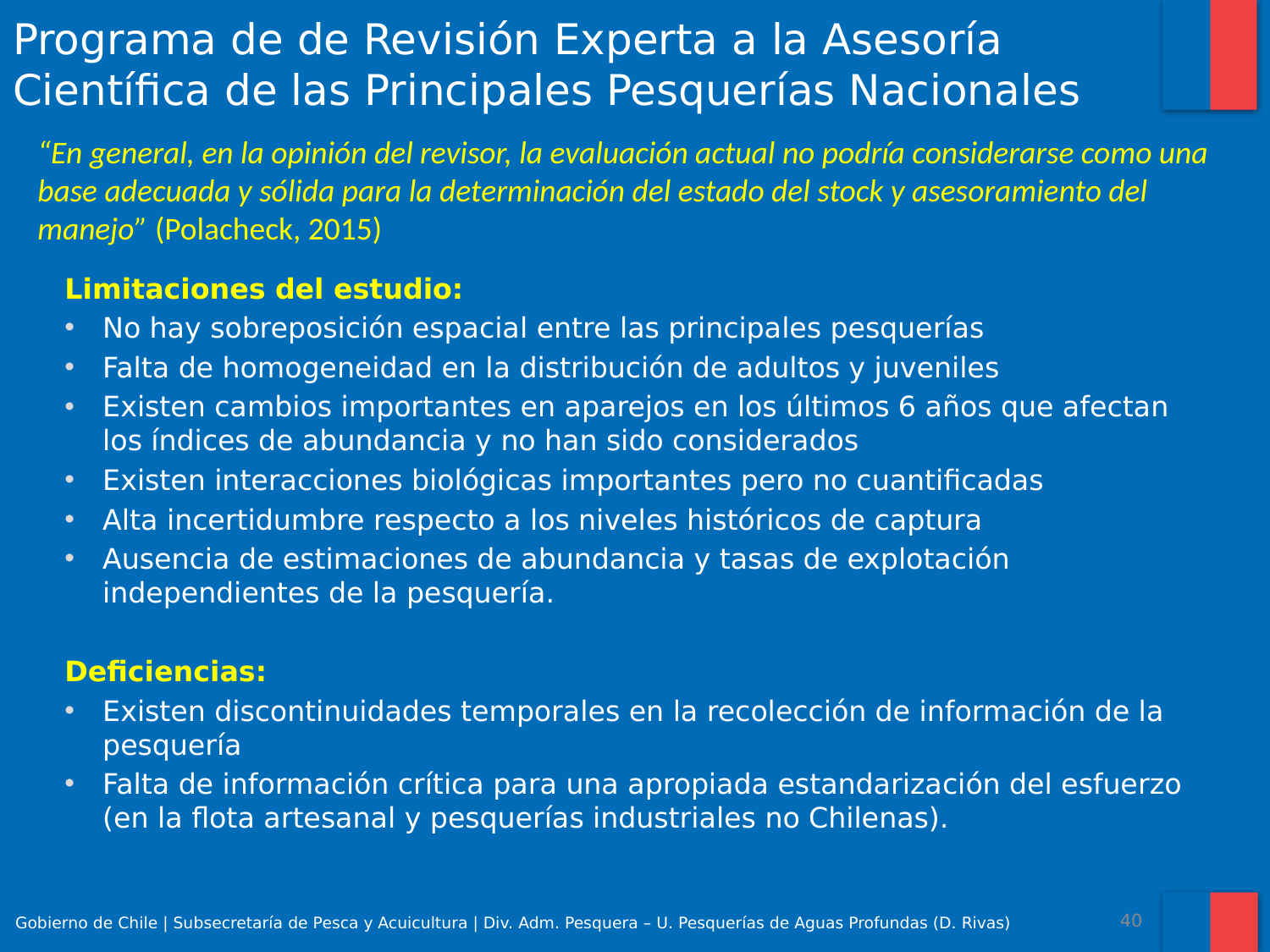

Programa de de Revisión Experta a la Asesoría Científica de las Principales Pesquerías Nacionales
“En general, en la opinión del revisor, la evaluación actual no podría considerarse como una base adecuada y sólida para la determinación del estado del stock y asesoramiento del manejo” (Polacheck, 2015)
Limitaciones del estudio:
No hay sobreposición espacial entre las principales pesquerías
Falta de homogeneidad en la distribución de adultos y juveniles
Existen cambios importantes en aparejos en los últimos 6 años que afectan los índices de abundancia y no han sido considerados
Existen interacciones biológicas importantes pero no cuantificadas
Alta incertidumbre respecto a los niveles históricos de captura
Ausencia de estimaciones de abundancia y tasas de explotación independientes de la pesquería.

Deficiencias:
Existen discontinuidades temporales en la recolección de información de la pesquería
Falta de información crítica para una apropiada estandarización del esfuerzo (en la flota artesanal y pesquerías industriales no Chilenas).
Gobierno de Chile | Subsecretaría de Pesca y Acuicultura | Div. Adm. Pesquera – U. Pesquerías de Aguas Profundas (D. Rivas)
40